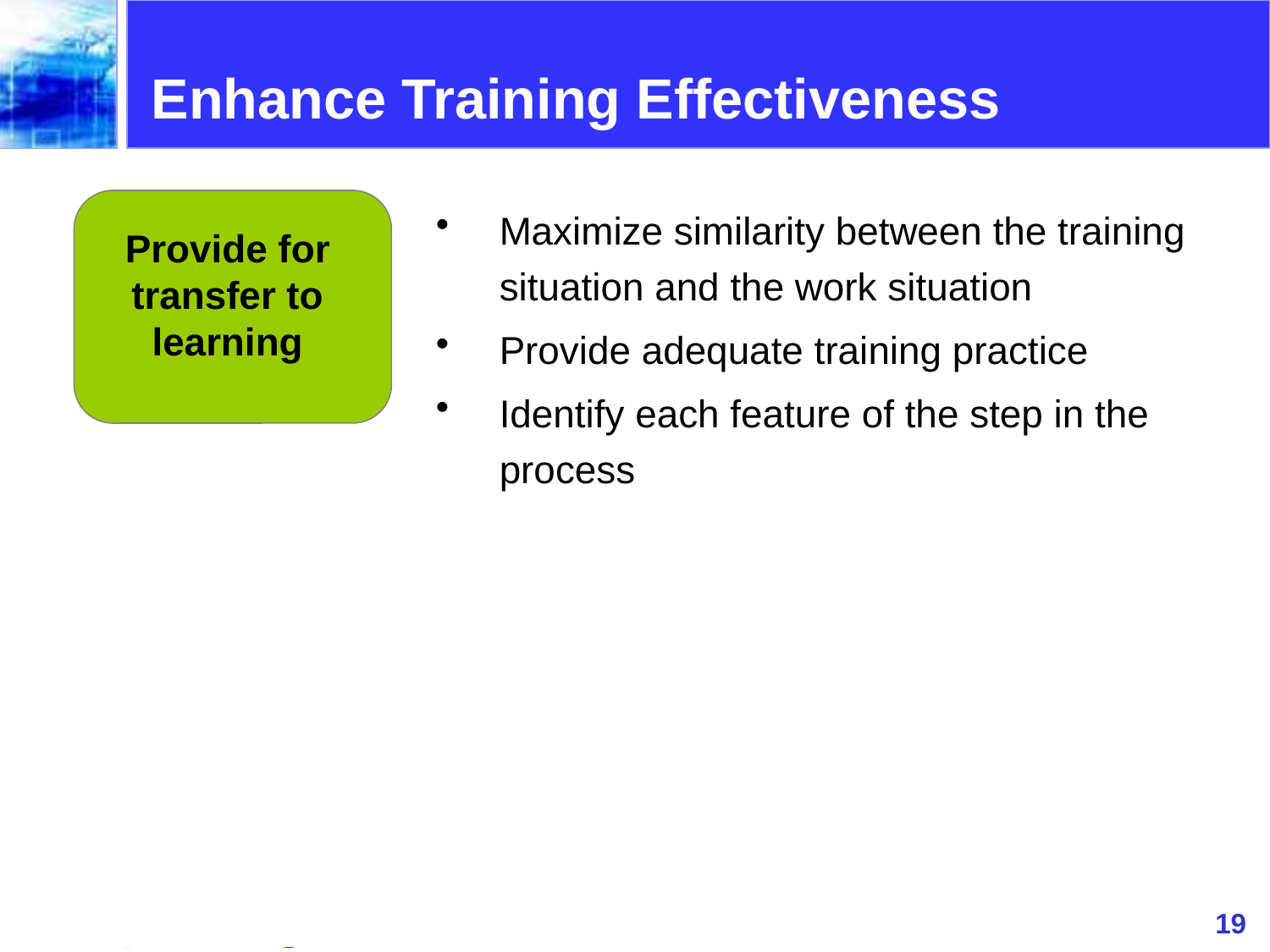

Enhance Training Effectiveness

Maximize similarity between the training situation and the work situation
Provide adequate training practice
Identify each feature of the step in the process
Provide for transfer to learning